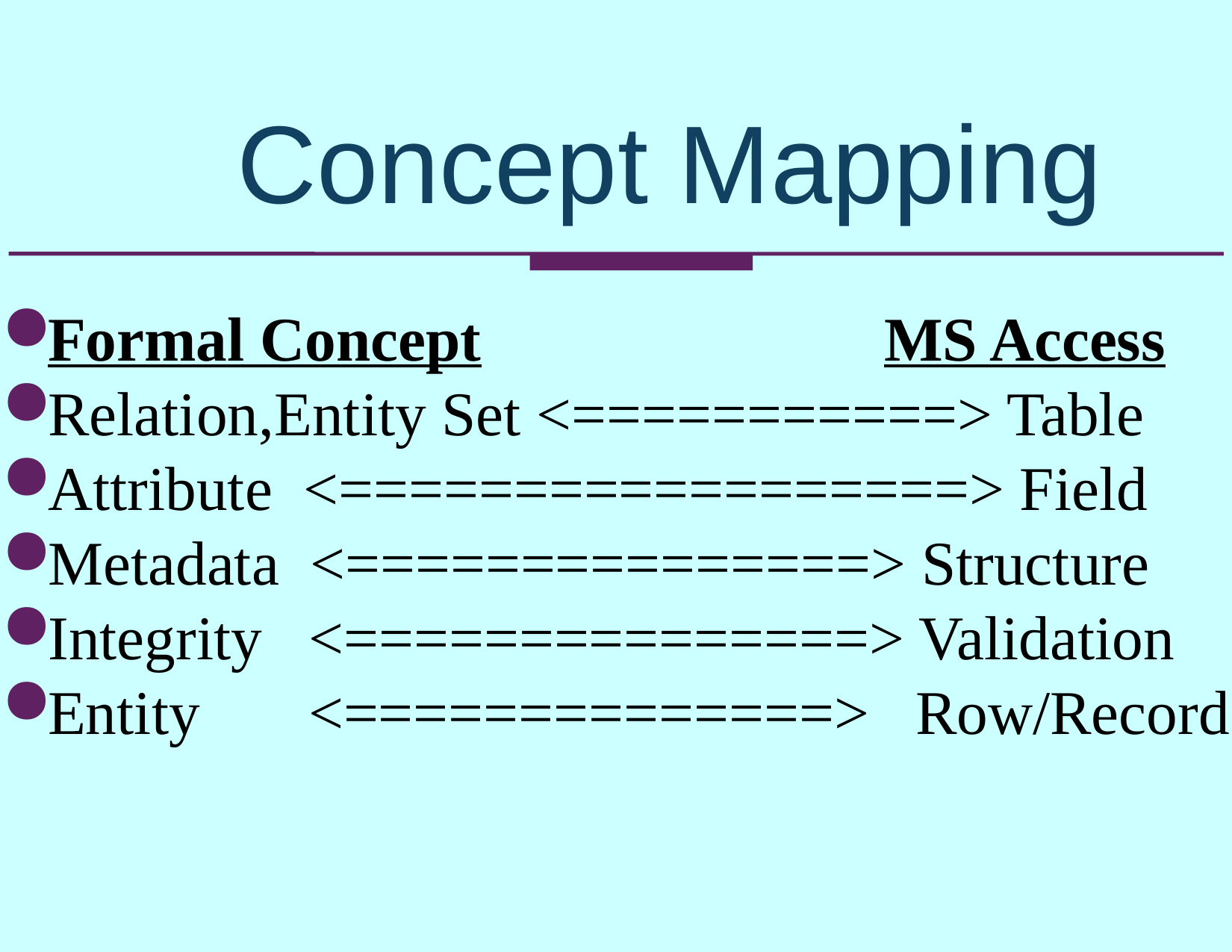

Concept Mapping

Formal Concept                          MS Access
Relation,Entity Set <===========> Table
Attribute  <==================> Field
Metadata  <===============> Structure
Integrity   <===============> Validation
Entity       <==============>   Row/Record